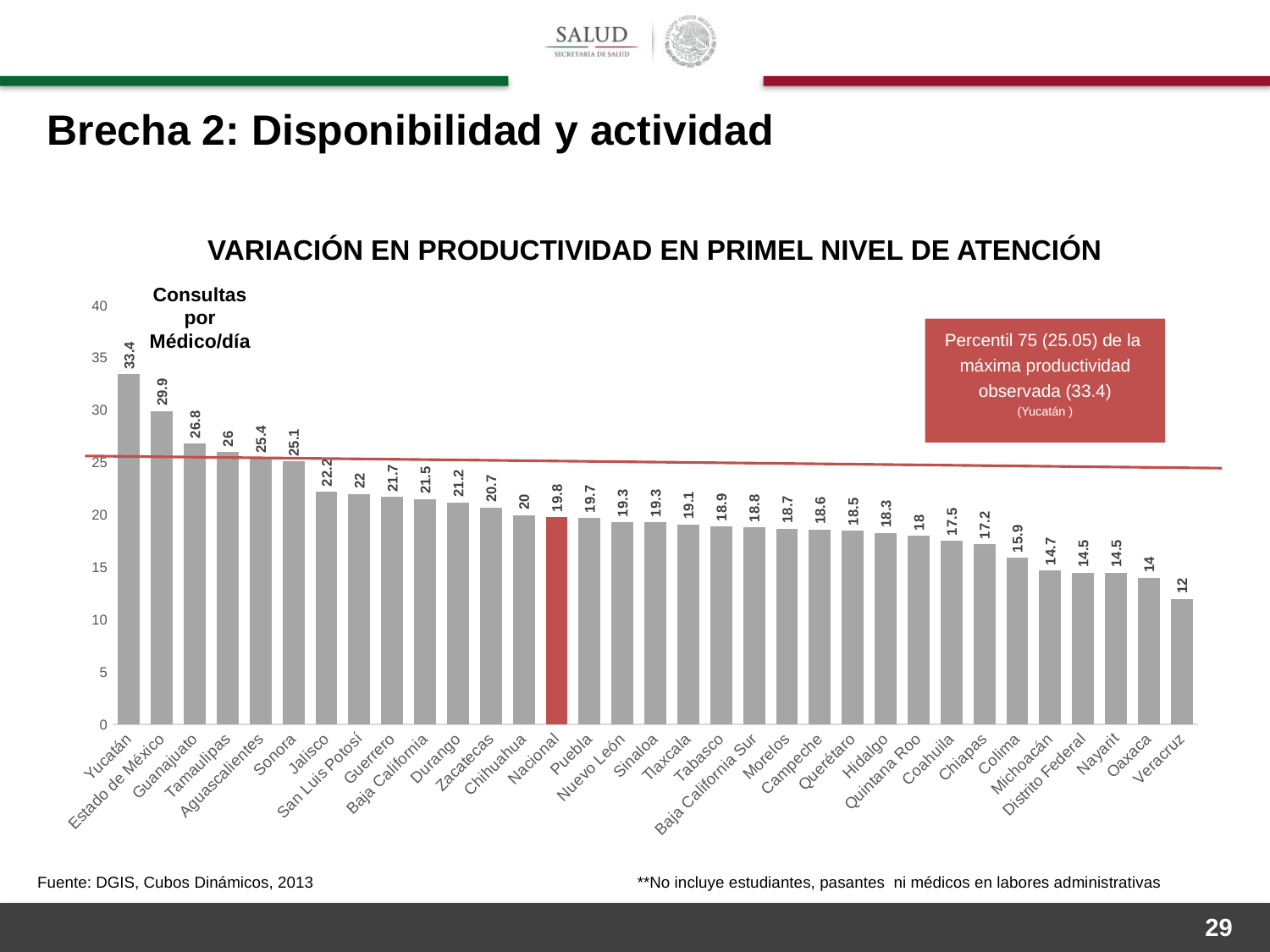

Brecha 2: Disponibilidad y actividad

# VARIACIÓN EN PRODUCTIVIDAD EN PRIMEL NIVEL DE ATENCIÓN
Consultas por Médico/día

### Chart

| Category | Consultas X médico-día |
|---|---|
| Yucatán | 33.4 |
| Estado de México | 29.9 |
| Guanajuato | 26.8 |
| Tamaulipas | 26.0 |
| Aguascalientes | 25.4 |
| Sonora | 25.1 |
| Jalisco | 22.2 |
| San Luis Potosí | 22.0 |
| Guerrero | 21.7 |
| Baja California | 21.5 |
| Durango | 21.2 |
| Zacatecas | 20.7 |
| Chihuahua | 20.0 |
| Nacional | 19.8 |
| Puebla | 19.7 |
| Nuevo León | 19.3 |
| Sinaloa | 19.3 |
| Tlaxcala | 19.1 |
| Tabasco | 18.9 |
| Baja California Sur | 18.8 |
| Morelos | 18.7 |
| Campeche | 18.6 |
| Querétaro | 18.5 |
| Hidalgo | 18.3 |
| Quintana Roo | 18.0 |
| Coahuila | 17.5 |
| Chiapas | 17.2 |
| Colima | 15.9 |
| Michoacán | 14.7 |
| Distrito Federal | 14.5 |
| Nayarit | 14.5 |
| Oaxaca | 14.0 |
| Veracruz | 12.0 |
Percentil 75 (25.05) de la
máxima productividad
observada (33.4)
(Yucatán )

Fuente: DGIS, Cubos Dinámicos, 2013
**No incluye estudiantes, pasantes  ni médicos en labores administrativas
29